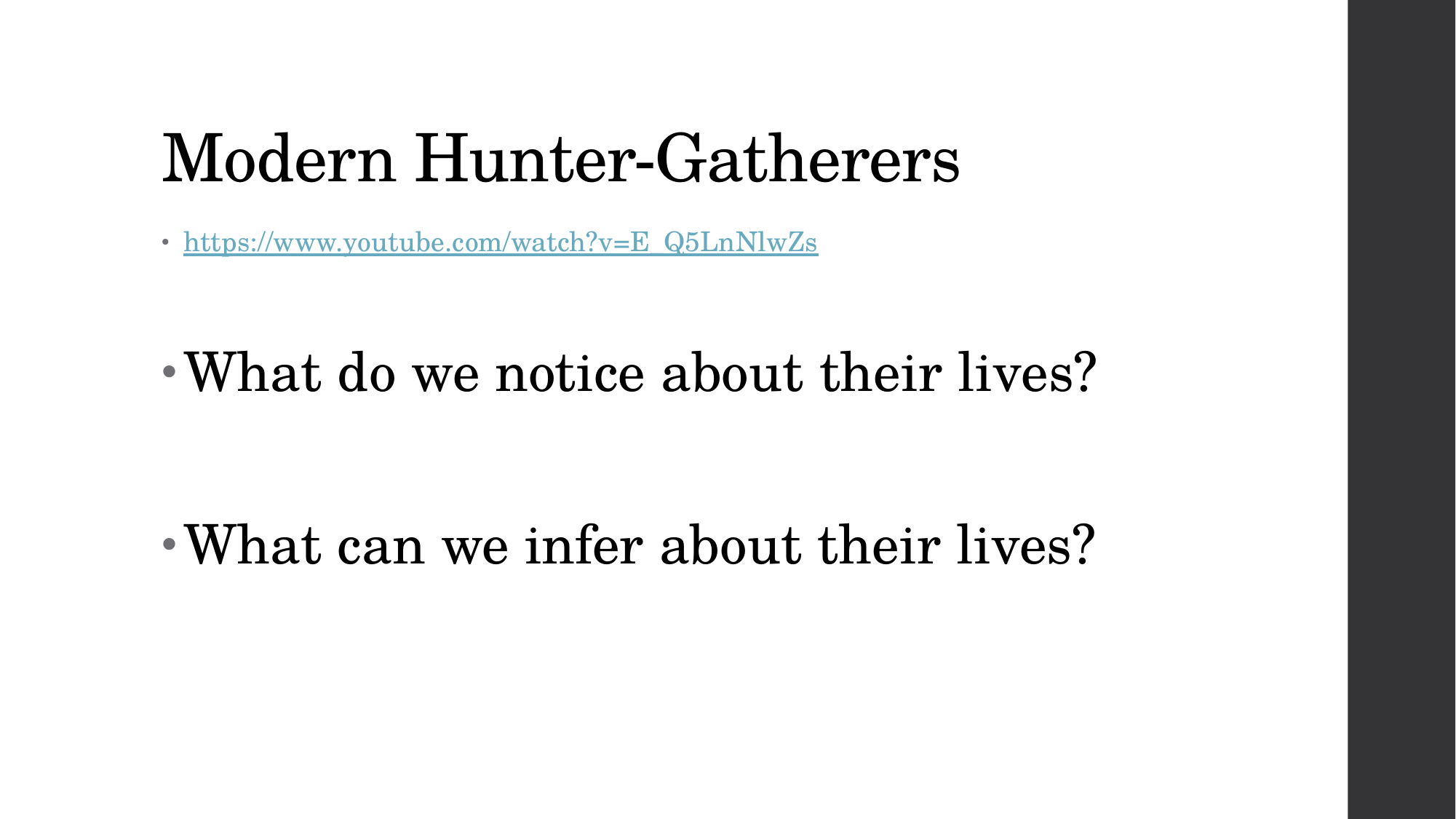

# Modern Hunter-Gatherers
https://www.youtube.com/watch?v=E_Q5LnNlwZs

What do we notice about their lives?

What can we infer about their lives?